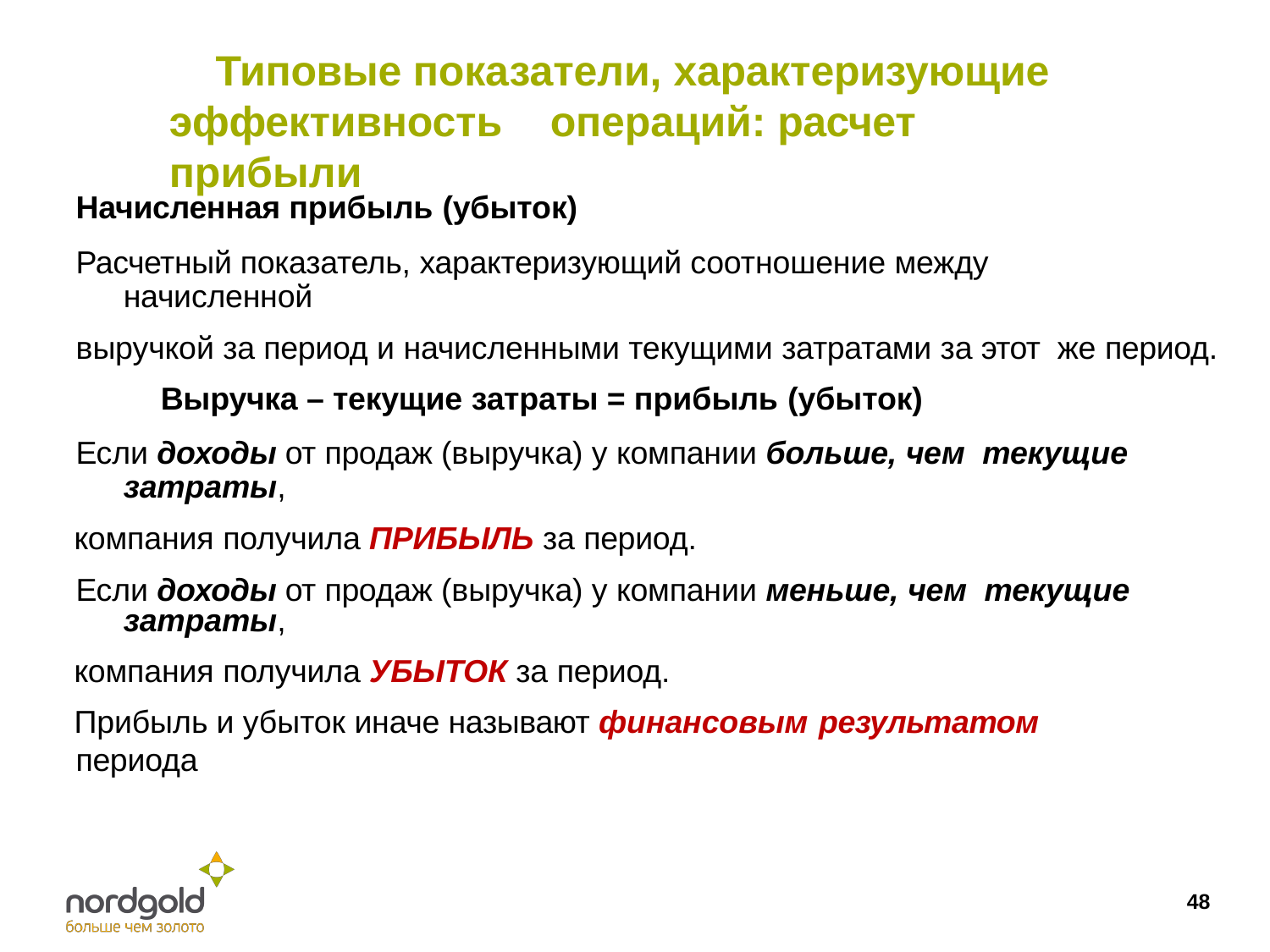

# Типовые показатели, характеризующие  эффективность	операций: расчет прибыли
Начисленная прибыль (убыток)
Расчетный показатель, характеризующий соотношение между  начисленной
выручкой за период и начисленными текущими затратами за этот  же период.
Выручка – текущие затраты = прибыль (убыток)
Если доходы от продаж (выручка) у компании больше, чем  текущие затраты,
компания получила ПРИБЫЛЬ за период.
Если доходы от продаж (выручка) у компании меньше, чем  текущие затраты,
компания получила УБЫТОК за период.
Прибыль и убыток иначе называют финансовым результатом
периода
48